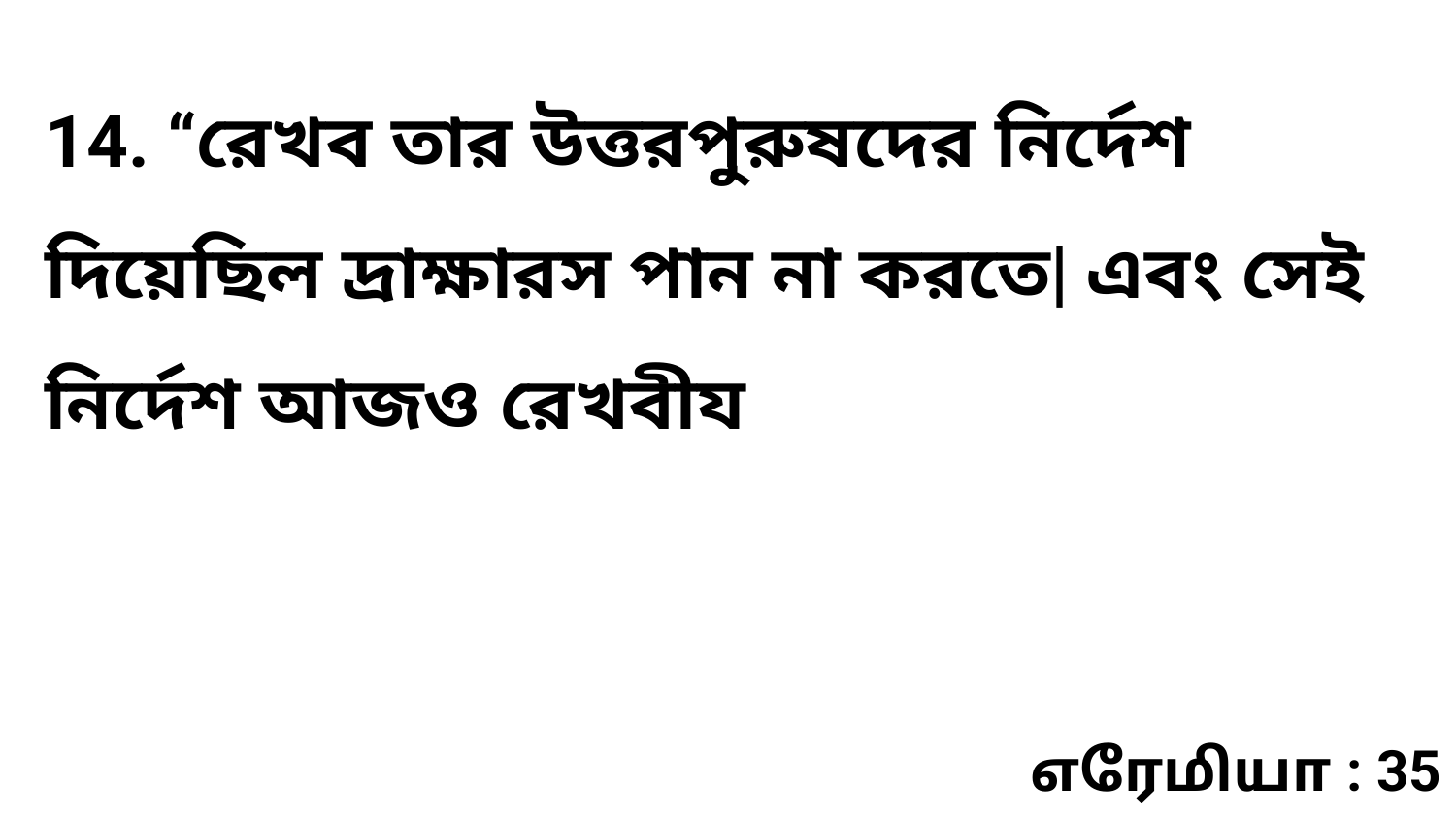

14. “রেখব তার উত্তরপুরুষদের নির্দেশ দিয়েছিল দ্রাক্ষারস পান না করতে| এবং সেই নির্দেশ আজও রেখবীয
எரேமியா : 35